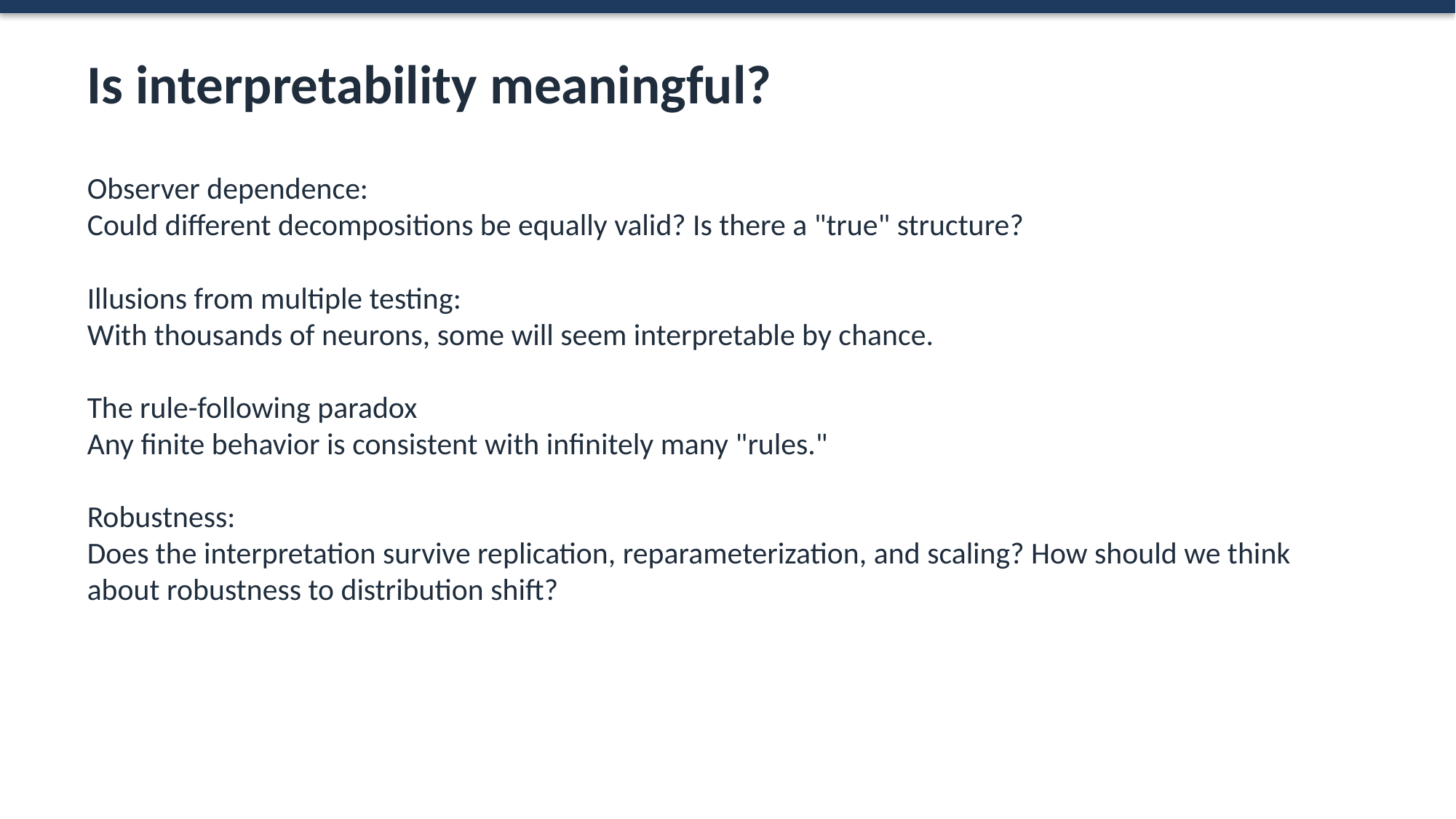

Is interpretability meaningful?
Observer dependence:
Could different decompositions be equally valid? Is there a "true" structure?
Illusions from multiple testing:
With thousands of neurons, some will seem interpretable by chance.
The rule-following paradox
Any finite behavior is consistent with infinitely many "rules."
Robustness:
Does the interpretation survive replication, reparameterization, and scaling? How should we think about robustness to distribution shift?